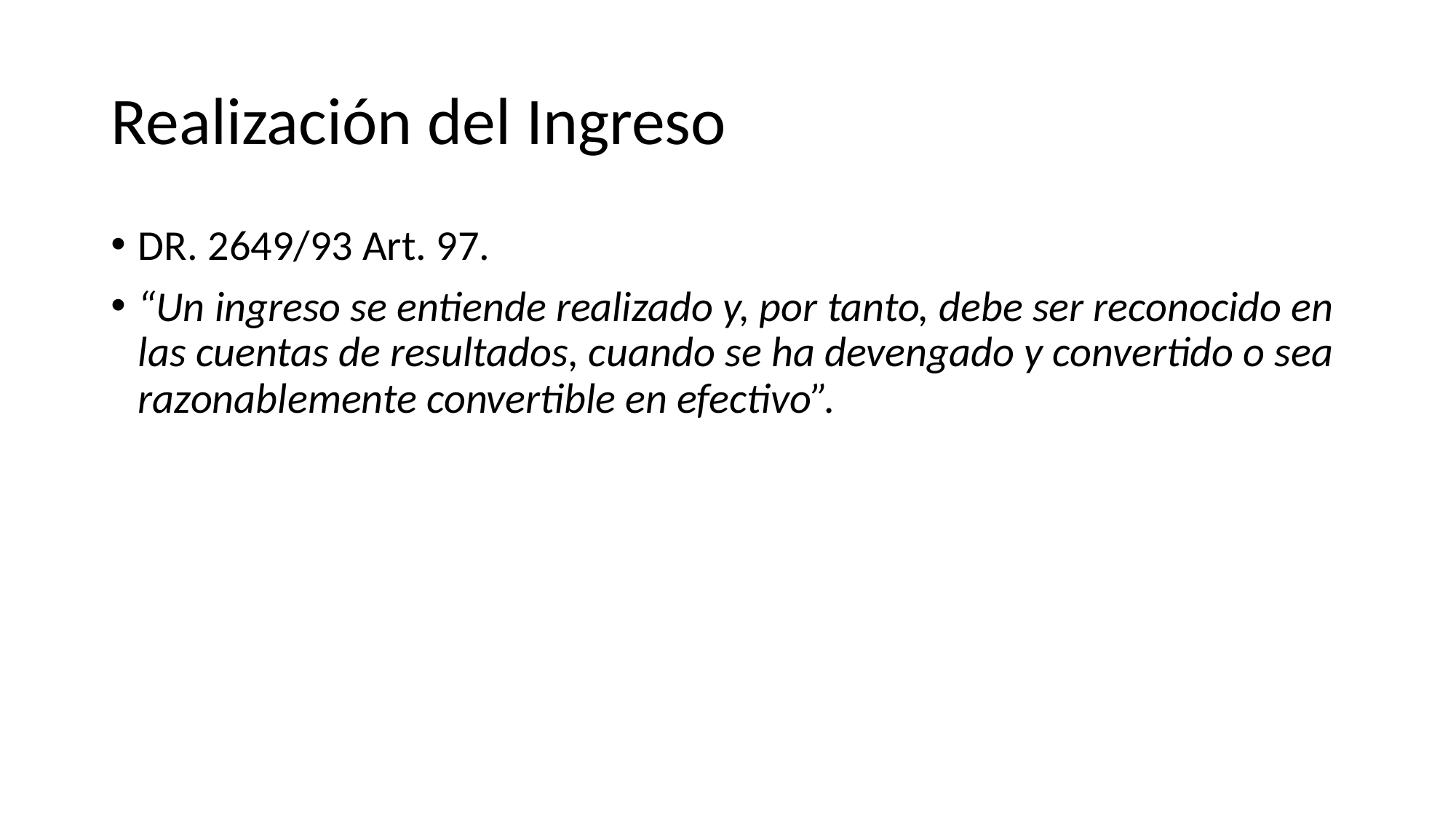

# Realización del Ingreso
DR. 2649/93 Art. 97.
“Un ingreso se entiende realizado y, por tanto, debe ser reconocido en las cuentas de resultados, cuando se ha devengado y convertido o sea razonablemente convertible en efectivo”.